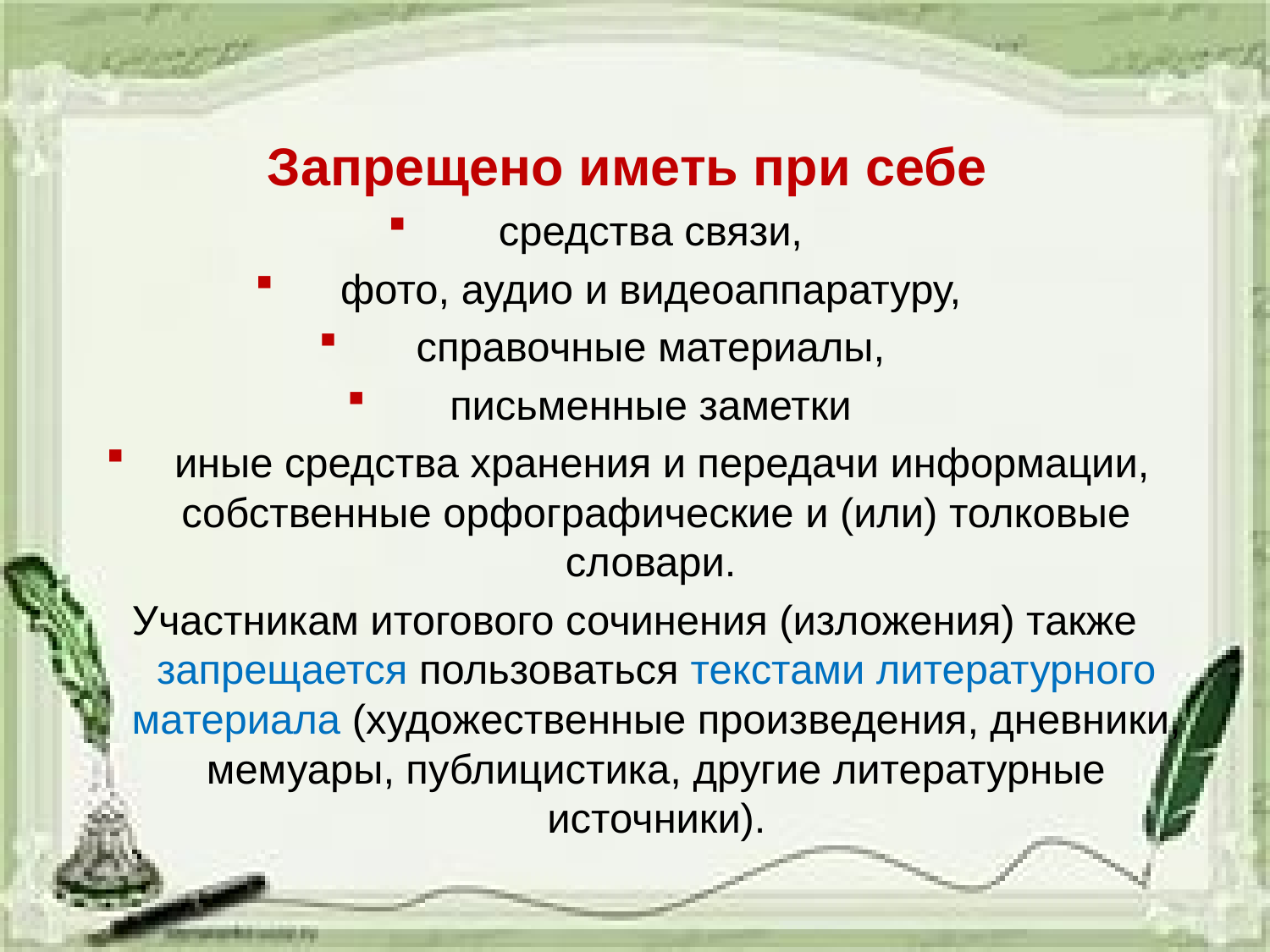

Запрещено иметь при себе
средства связи,
фото, аудио и видеоаппаратуру,
справочные материалы,
письменные заметки
 иные средства хранения и передачи информации, собственные орфографические и (или) толковые словари.
Участникам итогового сочинения (изложения) также запрещается пользоваться текстами литературного материала (художественные произведения, дневники, мемуары, публицистика, другие литературные источники).